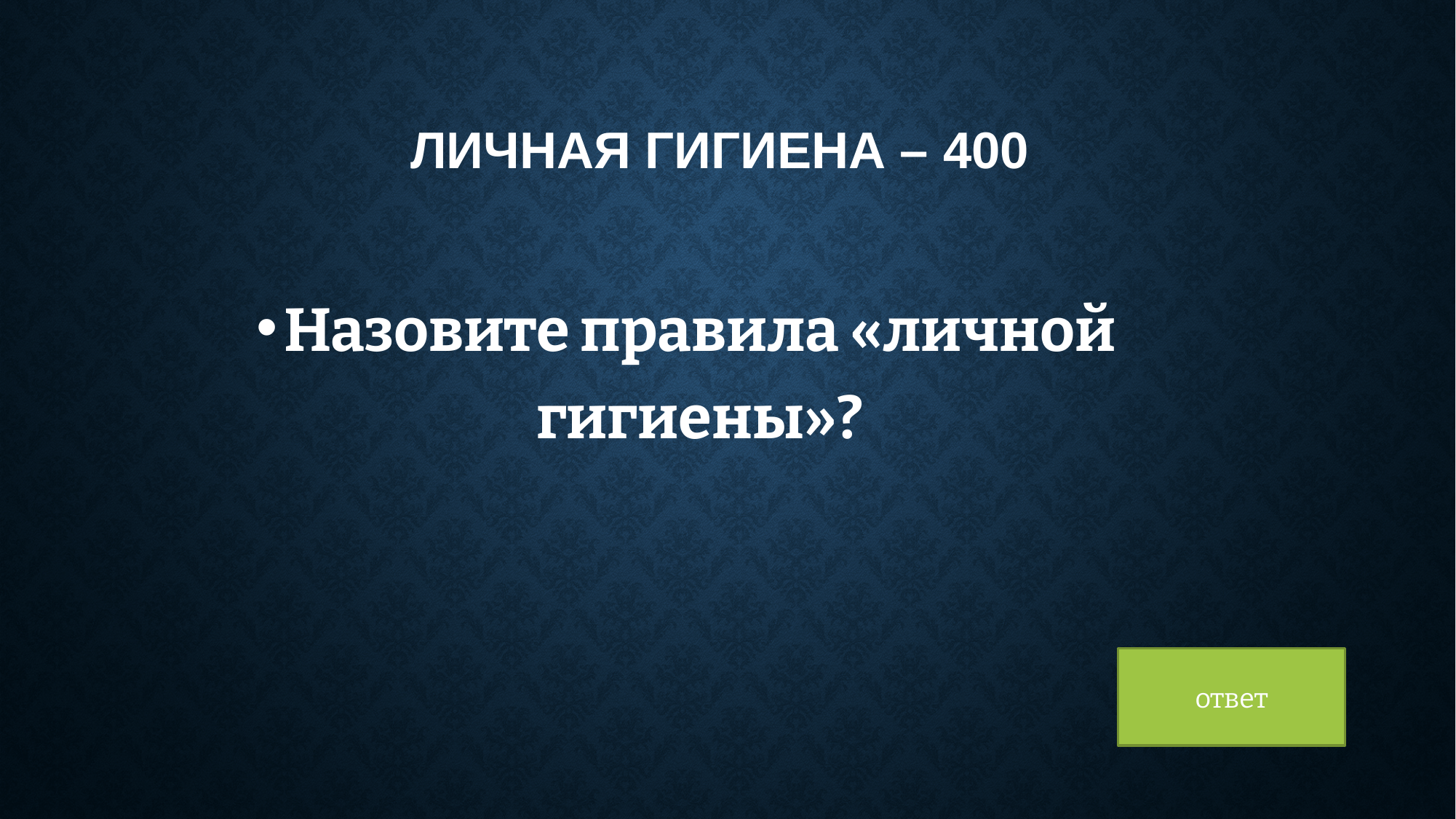

# Личная гигиена – 400
Назовите правила «личной гигиены»?
ответ